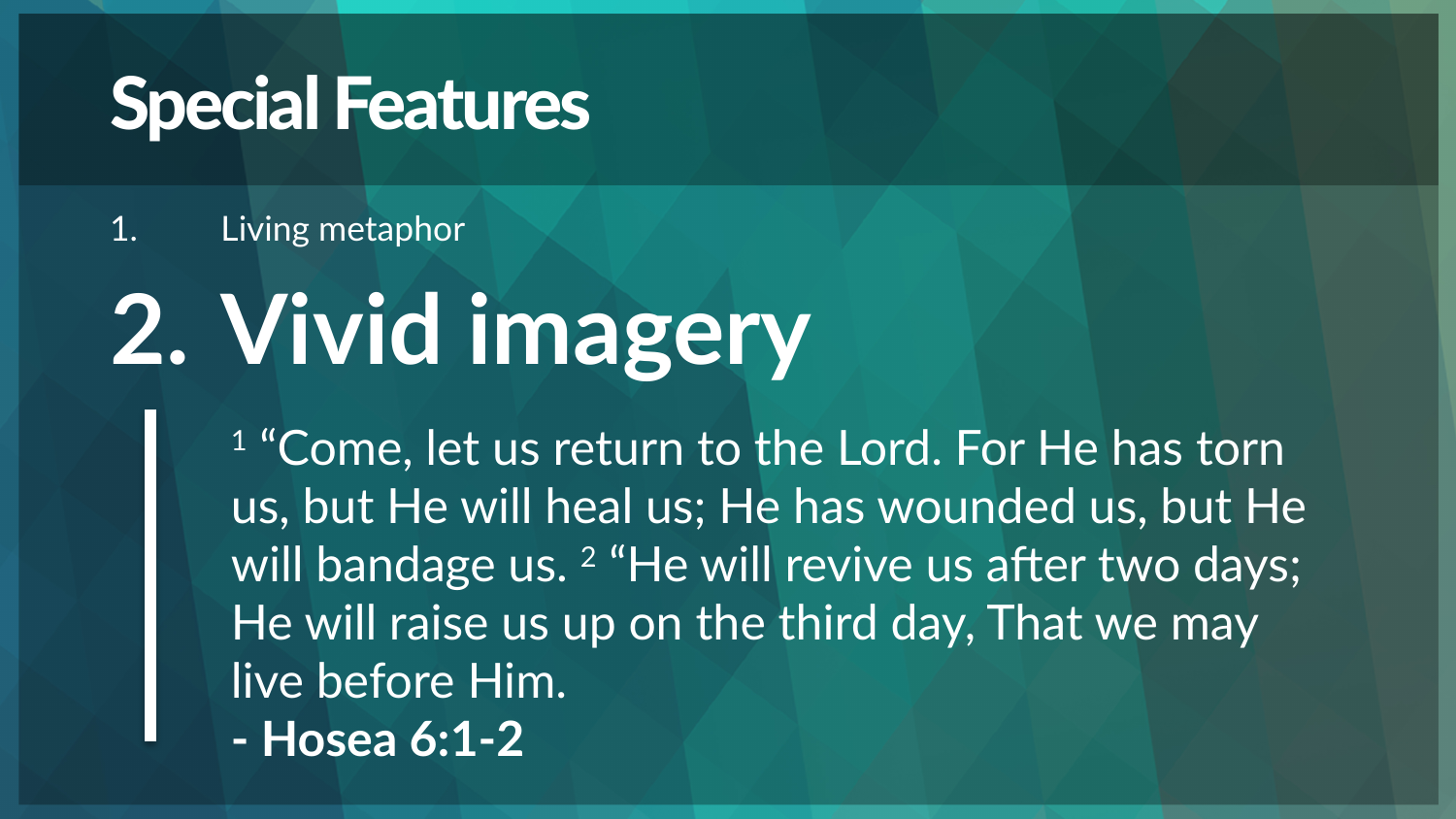

# Special Features
Living metaphor
Vivid imagery
1 “Come, let us return to the Lord. For He has torn us, but He will heal us; He has wounded us, but He will bandage us. 2 “He will revive us after two days; He will raise us up on the third day, That we may live before Him.
- Hosea 6:1-2